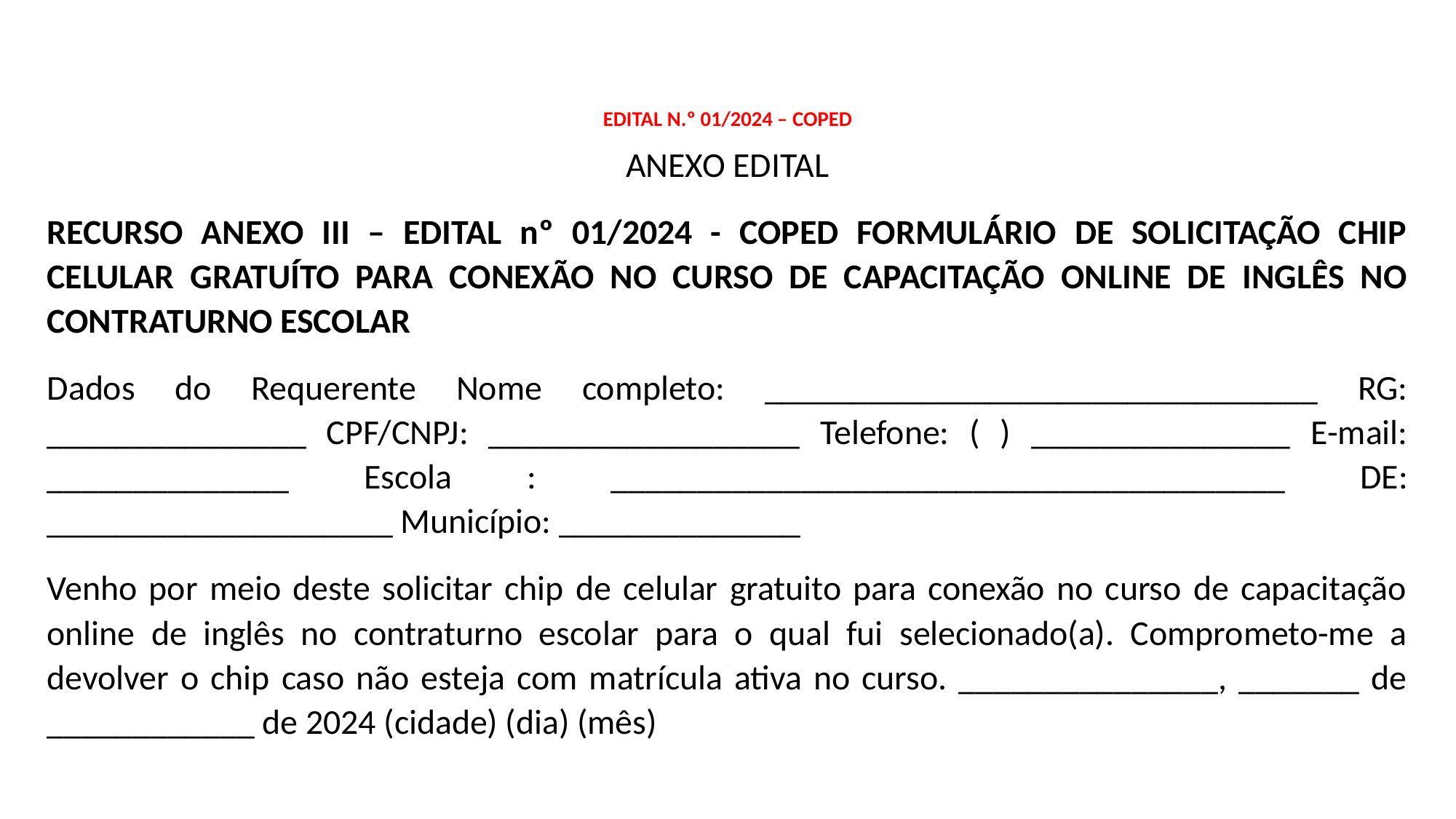

# EDITAL N.º 01/2024 – COPED
ANEXO EDITAL
RECURSO ANEXO III – EDITAL nº 01/2024 - COPED FORMULÁRIO DE SOLICITAÇÃO CHIP CELULAR GRATUÍTO PARA CONEXÃO NO CURSO DE CAPACITAÇÃO ONLINE DE INGLÊS NO CONTRATURNO ESCOLAR
Dados do Requerente Nome completo: ________________________________ RG: _______________ CPF/CNPJ: __________________ Telefone: ( ) _______________ E-mail: ______________ Escola : _______________________________________ DE: ____________________ Município: ______________
Venho por meio deste solicitar chip de celular gratuito para conexão no curso de capacitação online de inglês no contraturno escolar para o qual fui selecionado(a). Comprometo-me a devolver o chip caso não esteja com matrícula ativa no curso. _______________, _______ de ____________ de 2024 (cidade) (dia) (mês)